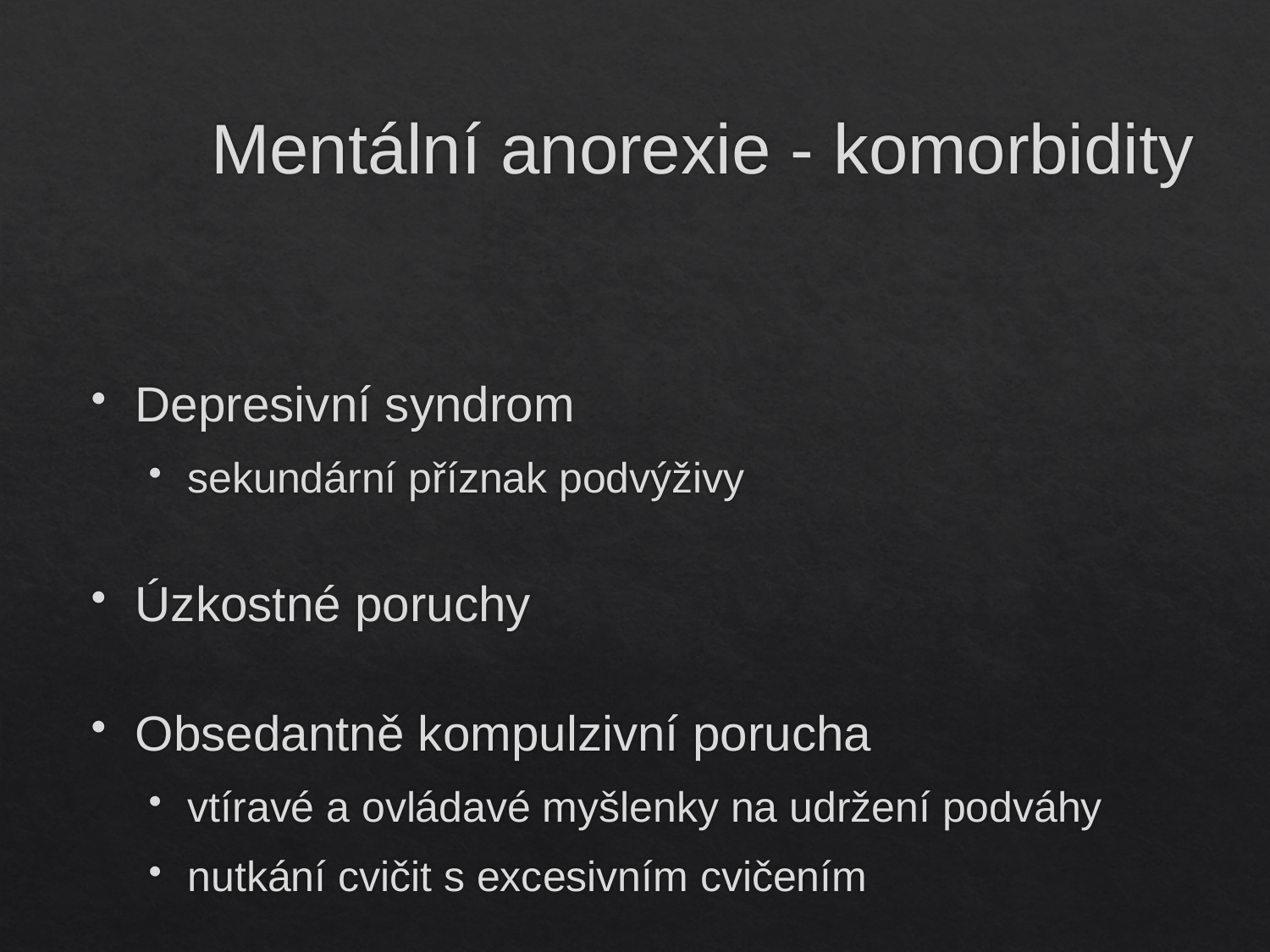

# Mentální anorexie - komorbidity

Depresivní syndrom
sekundární příznak podvýživy

Úzkostné poruchy

Obsedantně kompulzivní porucha
vtíravé a ovládavé myšlenky na udržení podváhy
nutkání cvičit s excesivním cvičením